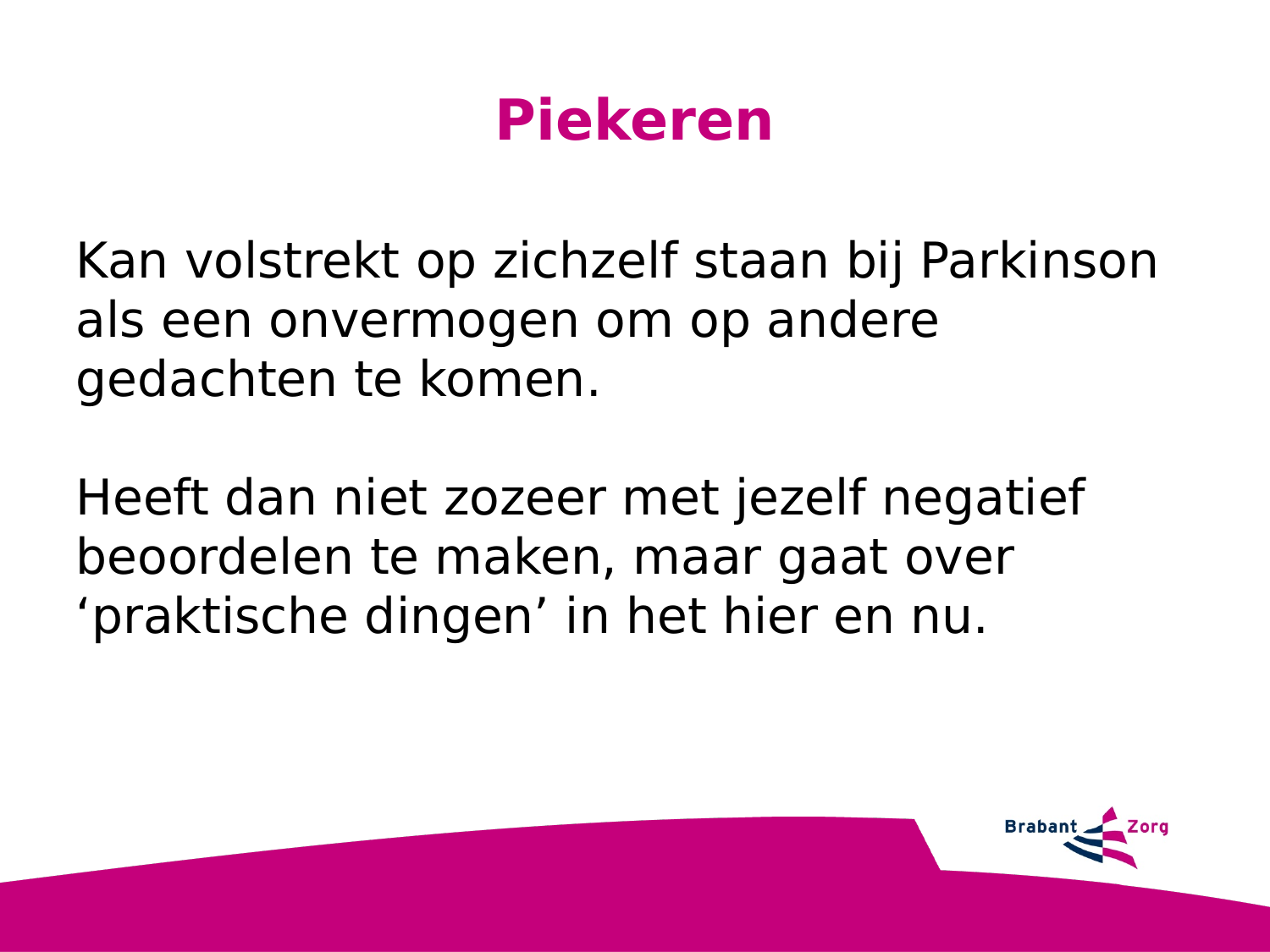

Piekeren
Kan volstrekt op zichzelf staan bij Parkinson
als een onvermogen om op andere gedachten te komen.

Heeft dan niet zozeer met jezelf negatief beoordelen te maken, maar gaat over ‘praktische dingen’ in het hier en nu.